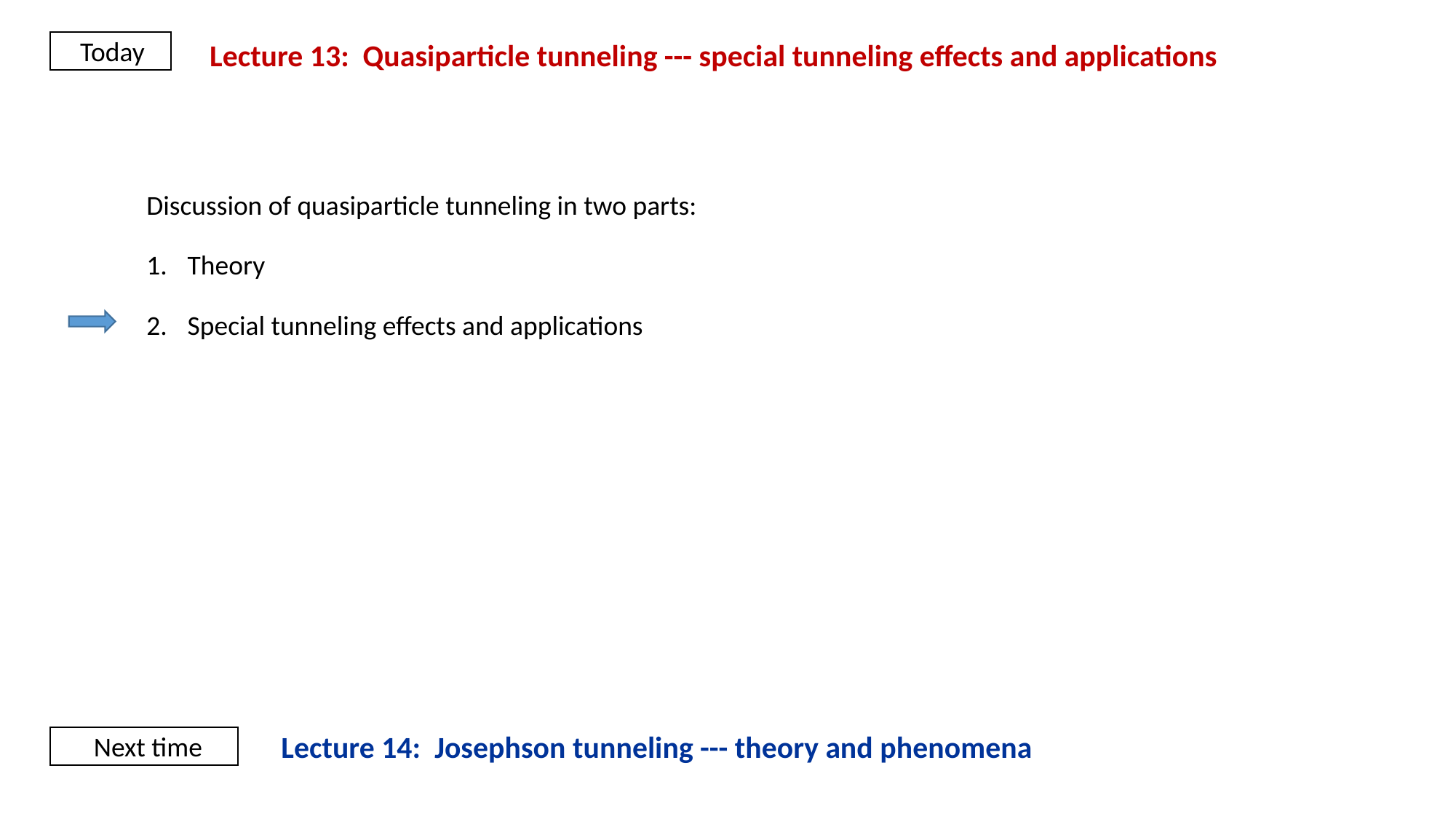

Today
Lecture 13:  Quasiparticle tunneling --- special tunneling effects and applications

Discussion of quasiparticle tunneling in two parts:
Theory
Special tunneling effects and applications

Lecture 14:  Josephson tunneling --- theory and phenomena
Next time